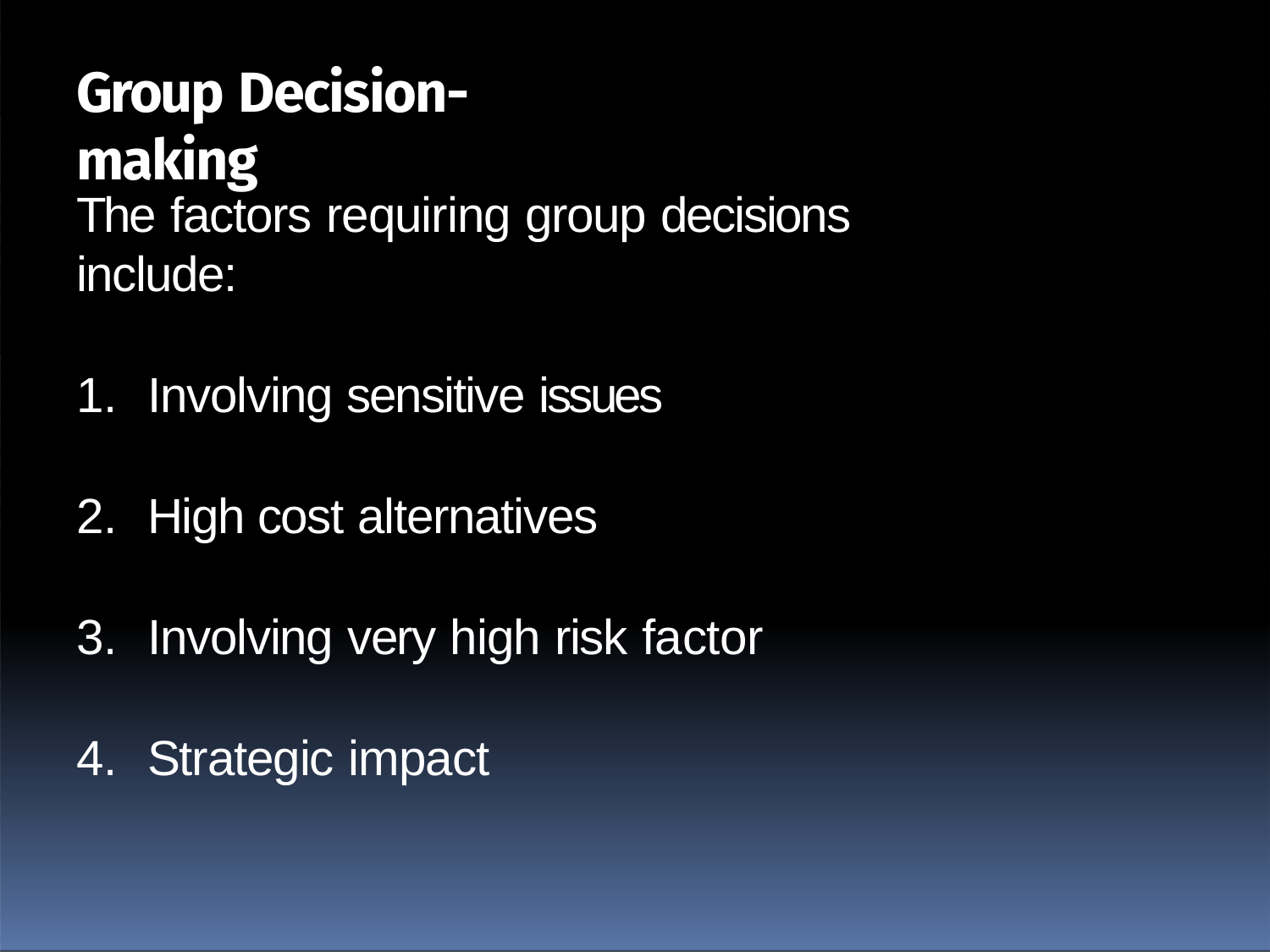

# Group Decision-making
The factors requiring group decisions include:

Involving sensitive issues

High cost alternatives

Involving very high risk factor

Strategic impact